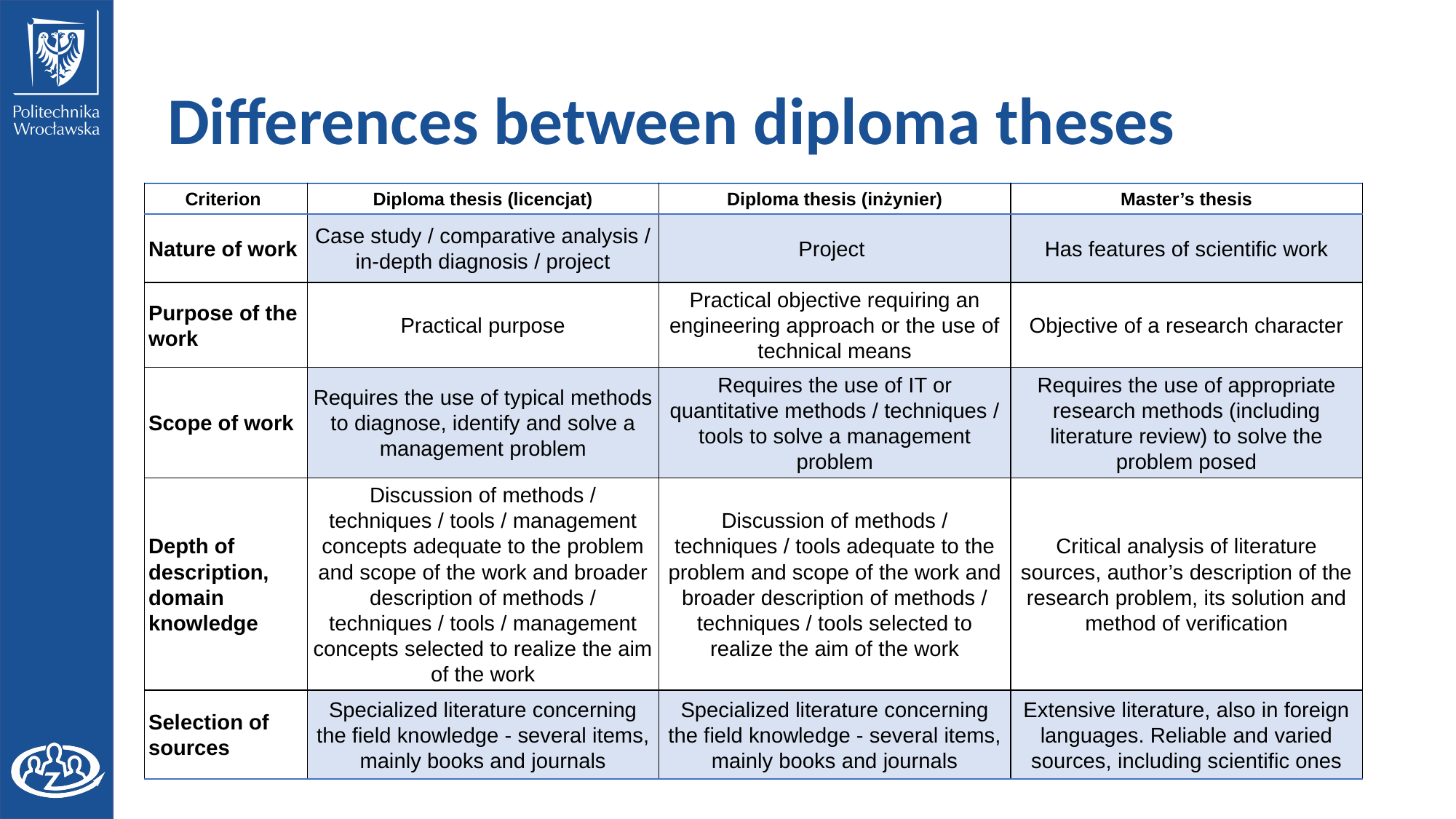

# Differences between diploma theses
| Criterion | Diploma thesis (licencjat) | Diploma thesis (inżynier) | Master’s thesis |
| --- | --- | --- | --- |
| Nature of work | Case study / comparative analysis / in-depth diagnosis / project | Project | Has features of scientific work |
| Purpose of the work | Practical purpose | Practical objective requiring an engineering approach or the use of technical means | Objective of a research character |
| Scope of work | Requires the use of typical methods to diagnose, identify and solve a management problem | Requires the use of IT or quantitative methods / techniques / tools to solve a management problem | Requires the use of appropriate research methods (including literature review) to solve the problem posed |
| Depth of description, domain knowledge | Discussion of methods / techniques / tools / management concepts adequate to the problem and scope of the work and broader description of methods / techniques / tools / management concepts selected to realize the aim of the work | Discussion of methods / techniques / tools adequate to the problem and scope of the work and broader description of methods / techniques / tools selected to realize the aim of the work | Critical analysis of literature sources, author’s description of the research problem, its solution and method of verification |
| Selection of sources | Specialized literature concerning the field knowledge - several items, mainly books and journals | Specialized literature concerning the field knowledge - several items, mainly books and journals | Extensive literature, also in foreign languages. Reliable and varied sources, including scientific ones |